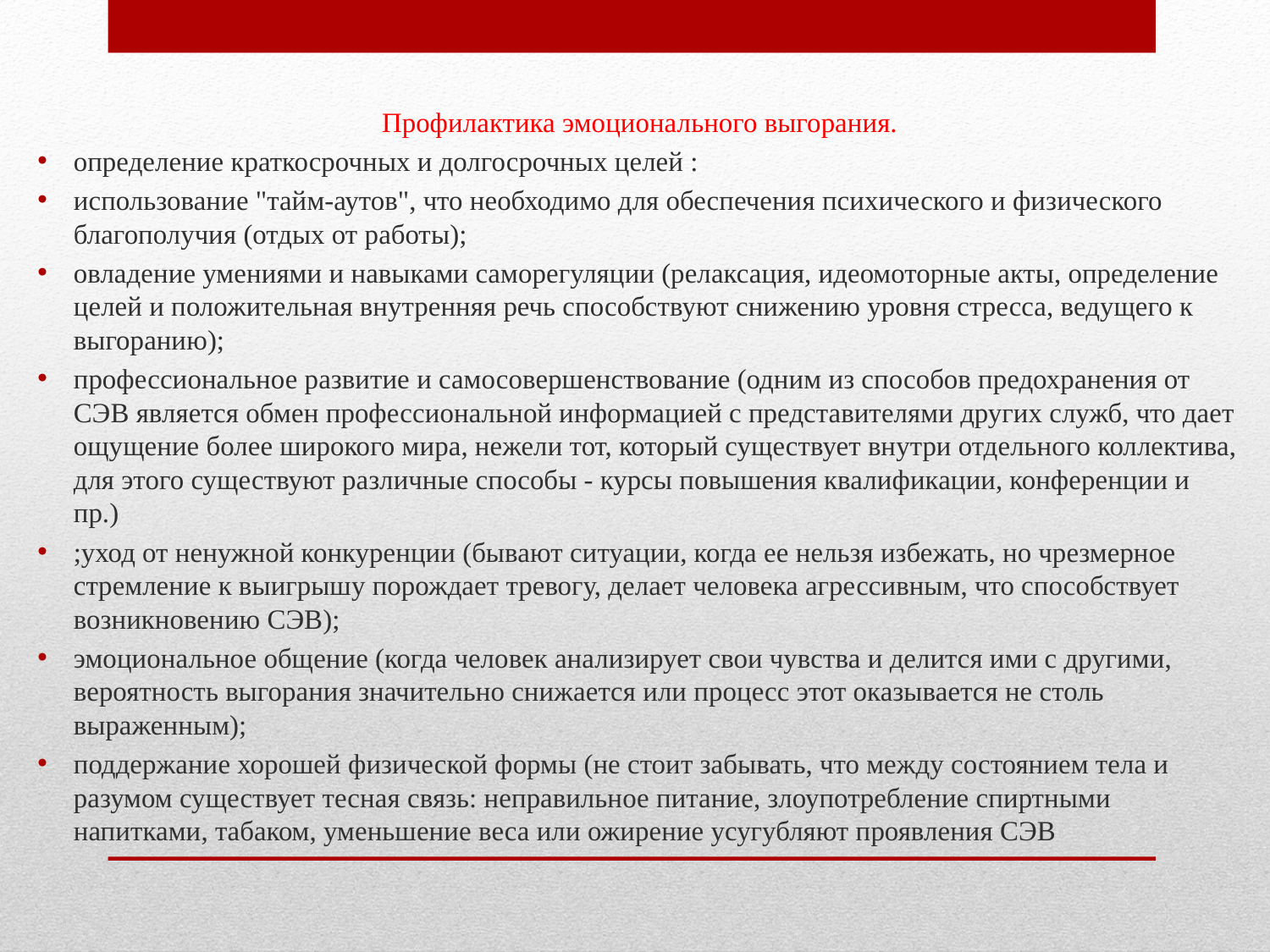

Профилактика эмоционального выгорания.
определение краткосрочных и долгосрочных целей :
использование "тайм-аутов", что необходимо для обеспечения психического и физического благополучия (отдых от работы);
овладение умениями и навыками саморегуляции (релаксация, идеомоторные акты, определение целей и положительная внутренняя речь способствуют снижению уровня стресса, ведущего к выгоранию);
профессиональное развитие и самосовершенствование (одним из способов предохранения от СЭВ является обмен профессиональной информацией с представителями других служб, что дает ощущение более широкого мира, нежели тот, который существует внутри отдельного коллектива, для этого существуют различные способы - курсы повышения квалификации, конференции и пр.)
;уход от ненужной конкуренции (бывают ситуации, когда ее нельзя избежать, но чрезмерное стремление к выигрышу порождает тревогу, делает человека агрессивным, что способствует возникновению СЭВ);
эмоциональное общение (когда человек анализирует свои чувства и делится ими с другими, вероятность выгорания значительно снижается или процесс этот оказывается не столь выраженным);
поддержание хорошей физической формы (не стоит забывать, что между состоянием тела и разумом существует тесная связь: неправильное питание, злоупотребление спиртными напитками, табаком, уменьшение веса или ожирение усугубляют проявления СЭВ